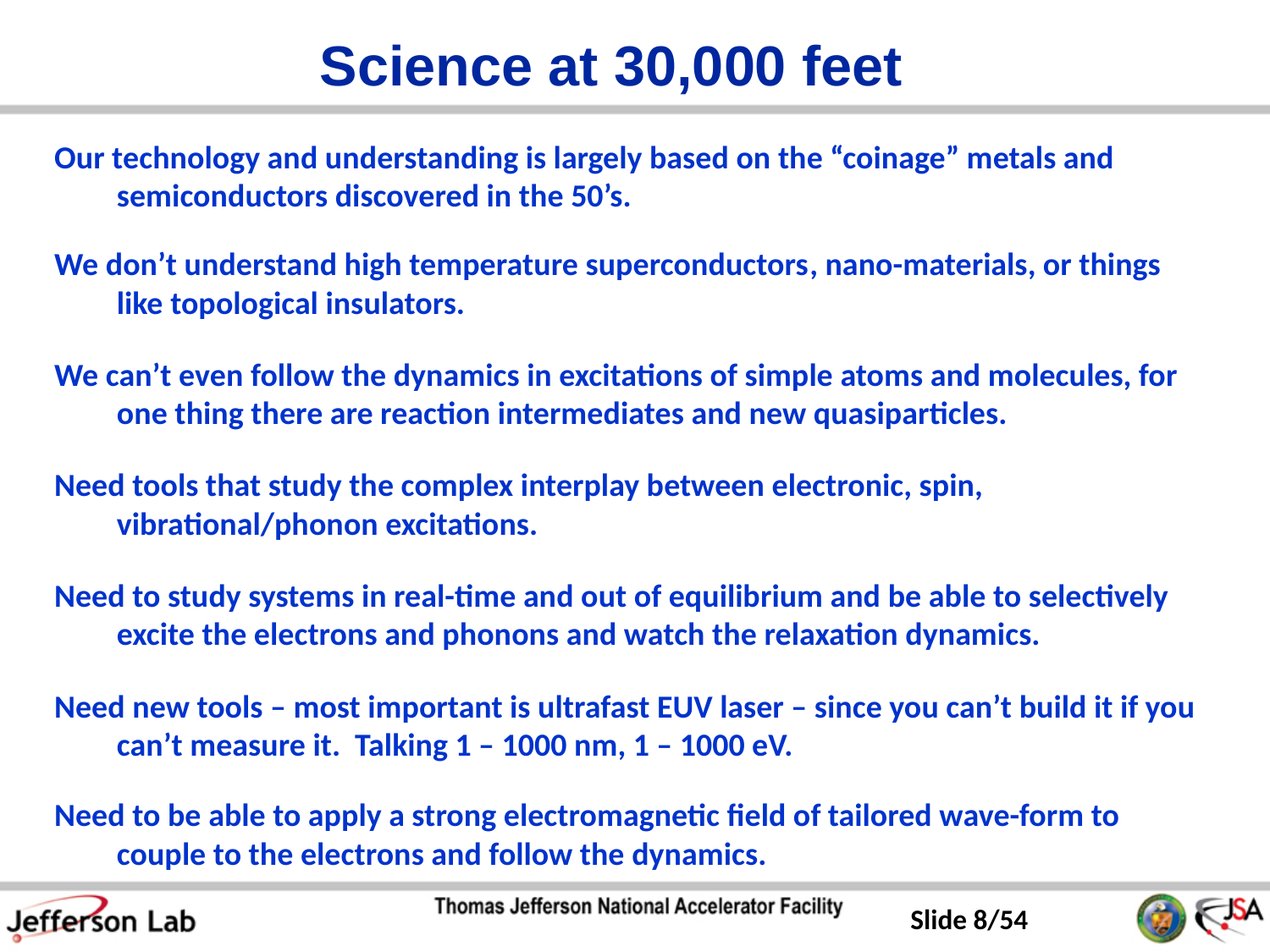

# Science at 30,000 feet
Our technology and understanding is largely based on the “coinage” metals and semiconductors discovered in the 50’s.

We don’t understand high temperature superconductors, nano-materials, or things like topological insulators.

We can’t even follow the dynamics in excitations of simple atoms and molecules, for one thing there are reaction intermediates and new quasiparticles.

Need tools that study the complex interplay between electronic, spin, vibrational/phonon excitations.

Need to study systems in real-time and out of equilibrium and be able to selectively excite the electrons and phonons and watch the relaxation dynamics.

Need new tools – most important is ultrafast EUV laser – since you can’t build it if you can’t measure it.  Talking 1 – 1000 nm, 1 – 1000 eV.

Need to be able to apply a strong electromagnetic field of tailored wave-form to couple to the electrons and follow the dynamics.